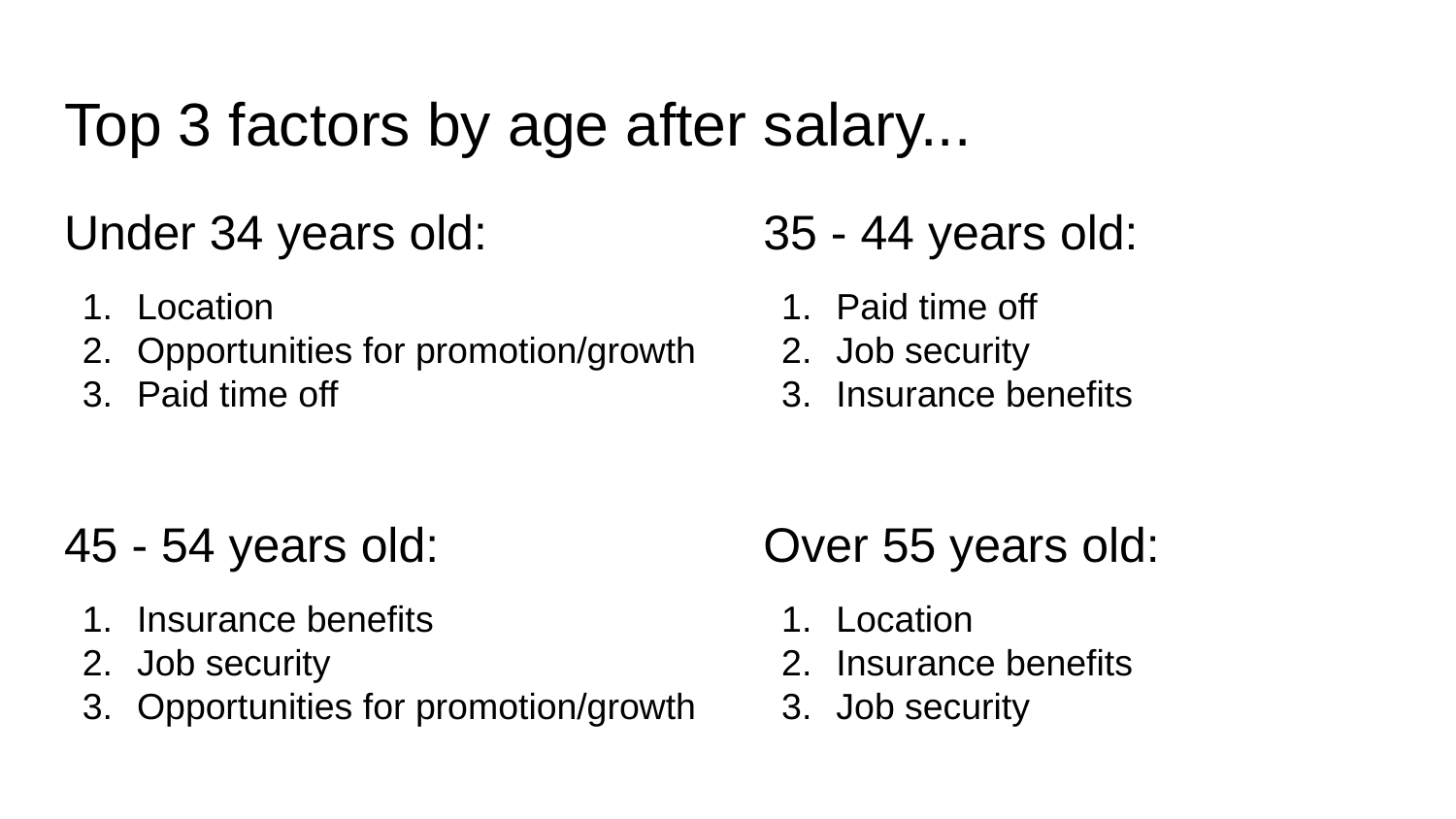

# Top 3 factors by age after salary...
Under 34 years old:

Location
Opportunities for promotion/growth
Paid time off
35 - 44 years old:

Paid time off
Job security
Insurance benefits

45 - 54 years old:

Insurance benefits
Job security
Opportunities for promotion/growth

Over 55 years old:

Location
Insurance benefits
Job security